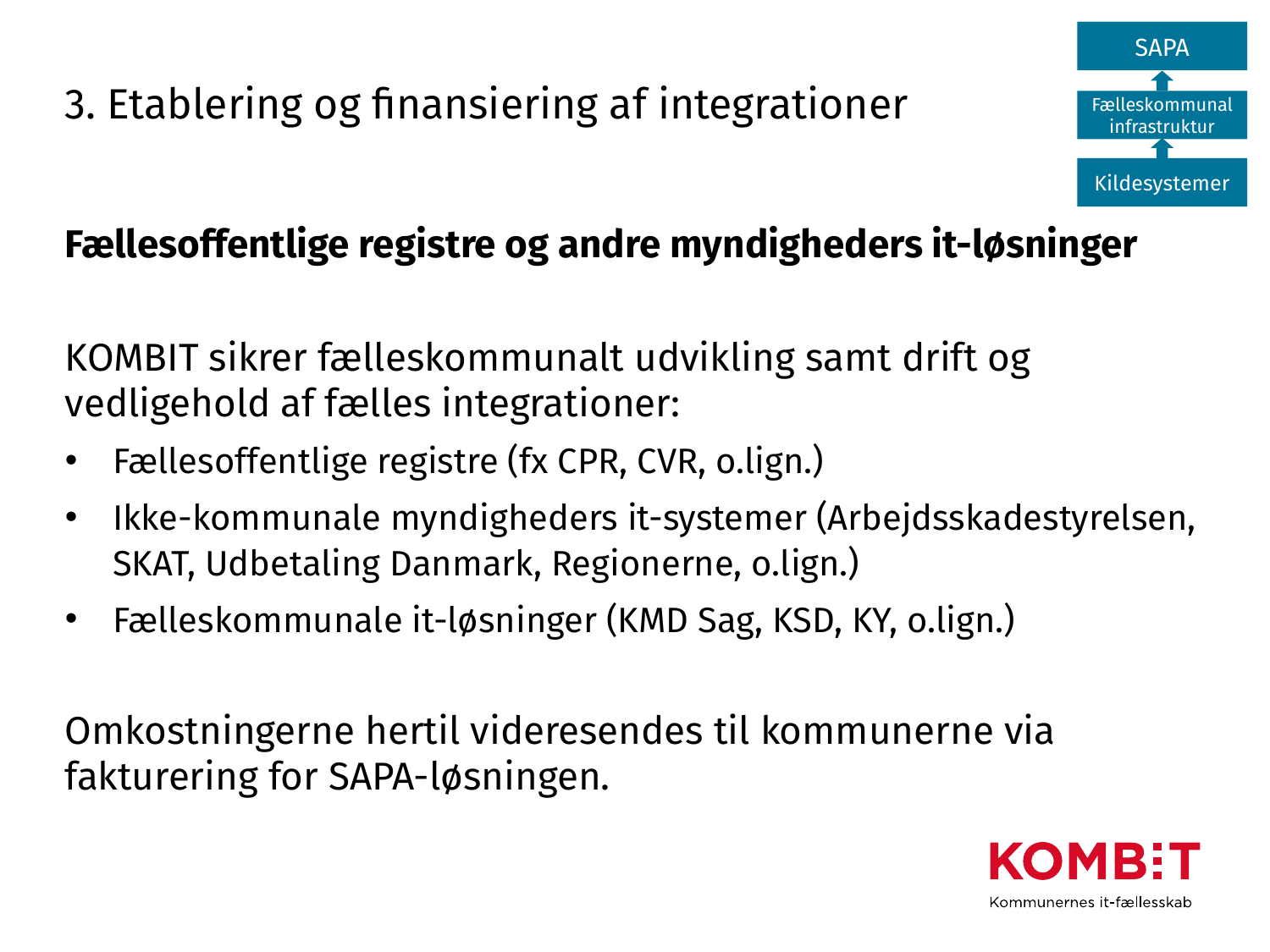

SAPA

Fælleskommunal infrastruktur

Kildesystemer
# 3. Etablering og finansiering af integrationer
Fællesoffentlige registre og andre myndigheders it-løsninger

KOMBIT sikrer fælleskommunalt udvikling samt drift og vedligehold af fælles integrationer:
Fællesoffentlige registre (fx CPR, CVR, o.lign.)
Ikke-kommunale myndigheders it-systemer (Arbejdsskadestyrelsen, SKAT, Udbetaling Danmark, Regionerne, o.lign.)
Fælleskommunale it-løsninger (KMD Sag, KSD, KY, o.lign.)

Omkostningerne hertil videresendes til kommunerne via fakturering for SAPA-løsningen.